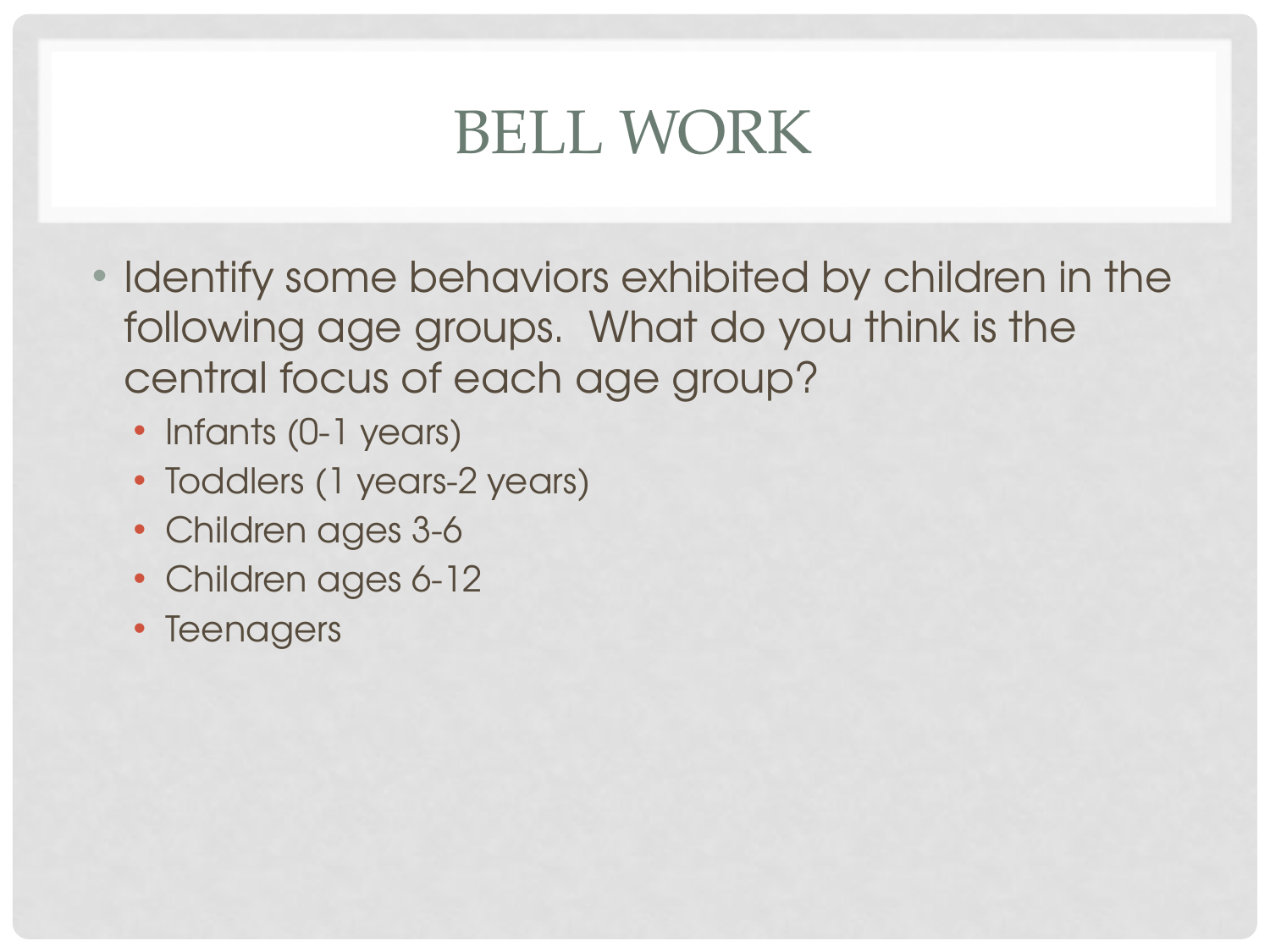

# Bell Work
Identify some behaviors exhibited by children in the following age groups.  What do you think is the central focus of each age group?
Infants (0-1 years)
Toddlers (1 years-2 years)
Children ages 3-6
Children ages 6-12
Teenagers